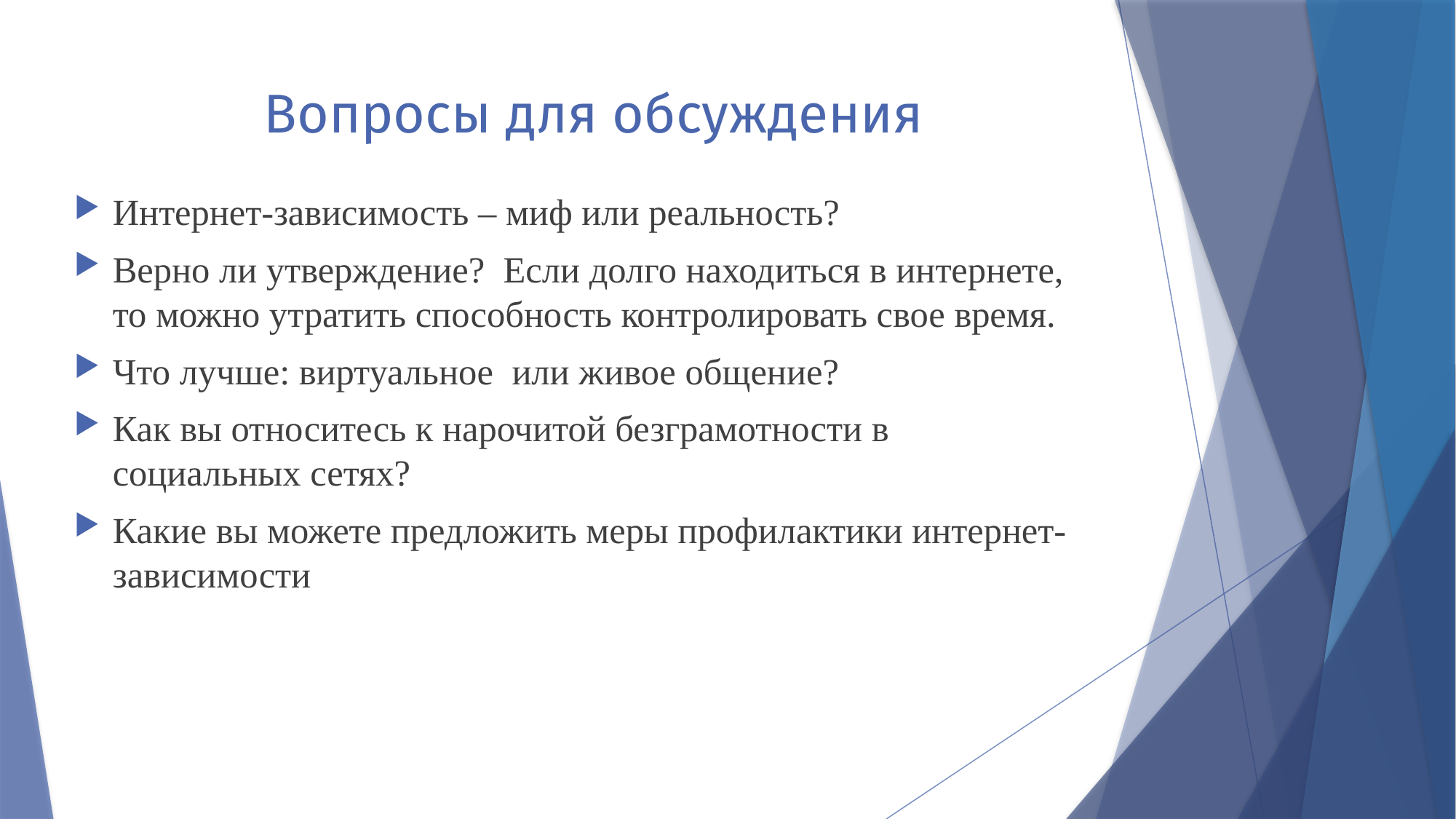

# Вопросы для обсуждения
Интернет-зависимость – миф или реальность?
Верно ли утверждение?  Если долго находиться в интернете, то можно утратить способность контролировать свое время.
Что лучше: виртуальное  или живое общение?
Как вы относитесь к нарочитой безграмотности в социальных сетях?
Какие вы можете предложить меры профилактики интернет-зависимости